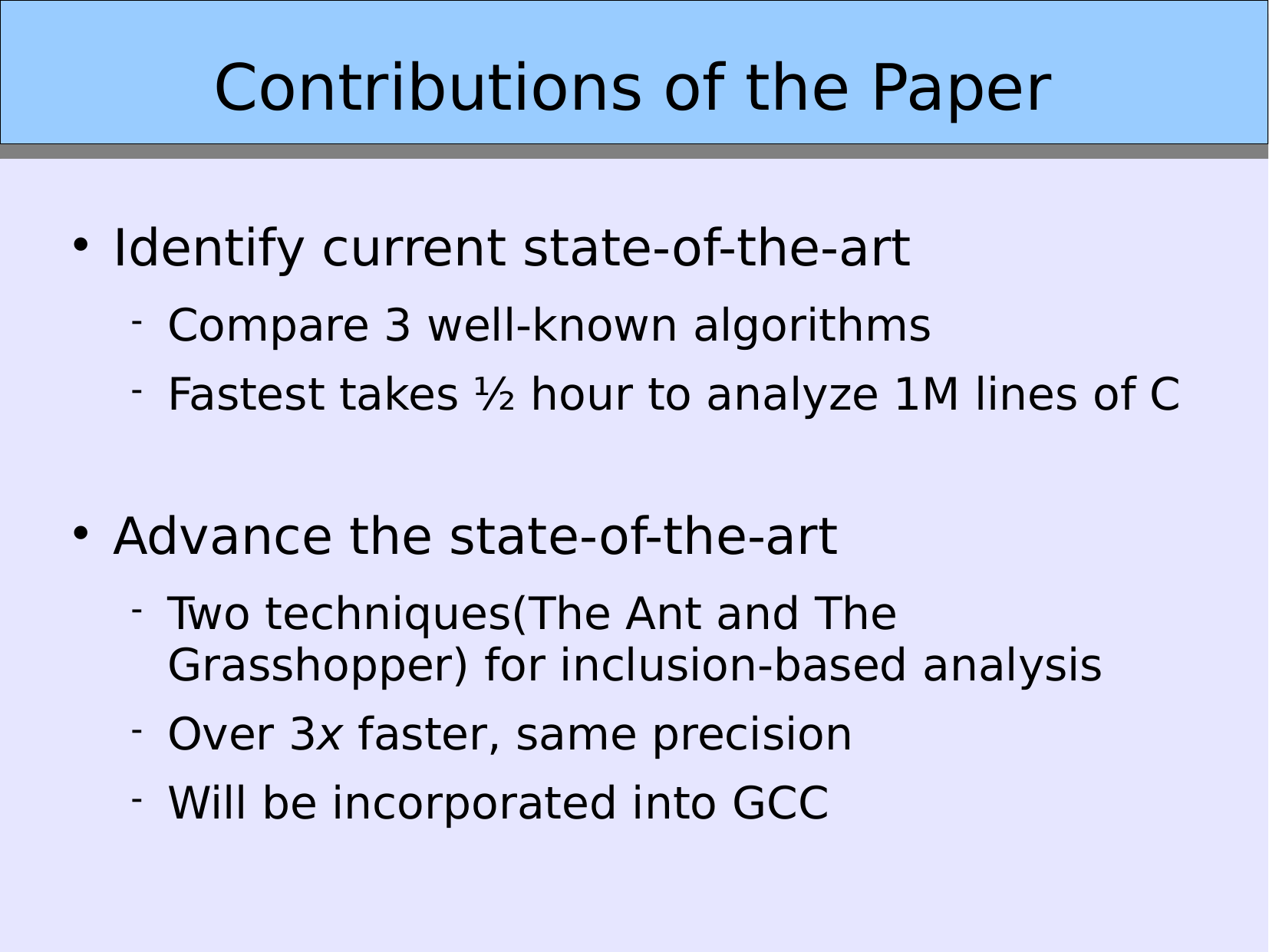

Contributions of the Paper
Identify current state-of-the-art
Compare 3 well-known algorithms
Fastest takes ½ hour to analyze 1M lines of C

Advance the state-of-the-art
Two techniques(The Ant and The Grasshopper) for inclusion-based analysis
Over 3x faster, same precision
Will be incorporated into GCC